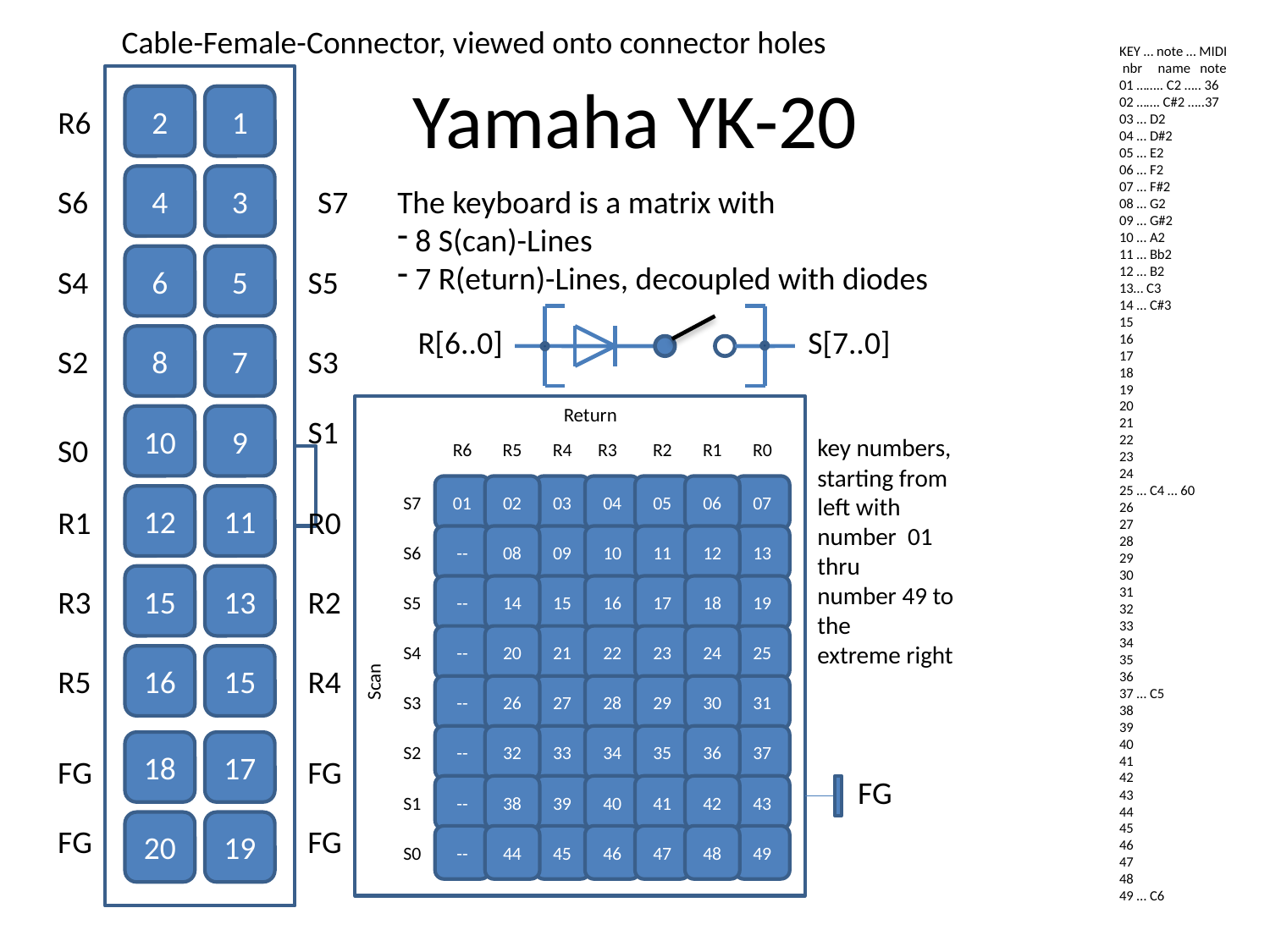

Cable-Female-Connector, viewed onto connector holes
KEY … note … MIDI
 nbr     name   note
01 …….. C2 ….. 36
02 ……. C#2 …..37
03 … D2
04 … D#2
05 … E2
06 … F2
07 … F#2
08 … G2
09 … G#2
10 … A2
11 … Bb2
12 … B2
13… C3
14 … C#3
15
16
17
18
19
20
21
22
23
24
25 … C4 … 60
26
27
28
29
30
31
32
33
34
35
36
37 … C5
38
39
40
41
42
43
44
45
46
47
48
49 … C6
# Yamaha YK-20

2
1
R6
4
3
S6
S7
The keyboard is a matrix with
 8 S(can)-Lines
 7 R(eturn)-Lines, decoupled with diodes
6
5
S4
S5
R[6..0]
S[7..0]
8
7
S2
S3

Return
10
9
S1
R6
R5
R4
R3
R2
R1
R0
S0
key numbers,
starting from left with
number  01 thru
number 49 to the
extreme right

S7
01
02
03
04
05
06
07
12
11
R1
R0
--
11
S6
08
09
10
12
13
15
13
R3
R2
S5
--
14
15
16
17
18
19
S4
--
20
21
22
23
24
25
16
15
R5
R4
Scan
S3
--
26
27
28
29
30
31
--
35
S2
32
33
34
36
37
18
17
FG
FG
FG
S1
--
38
39
40
41
42
43

20
19
FG
FG
S0
--
44
45
46
47
48
49